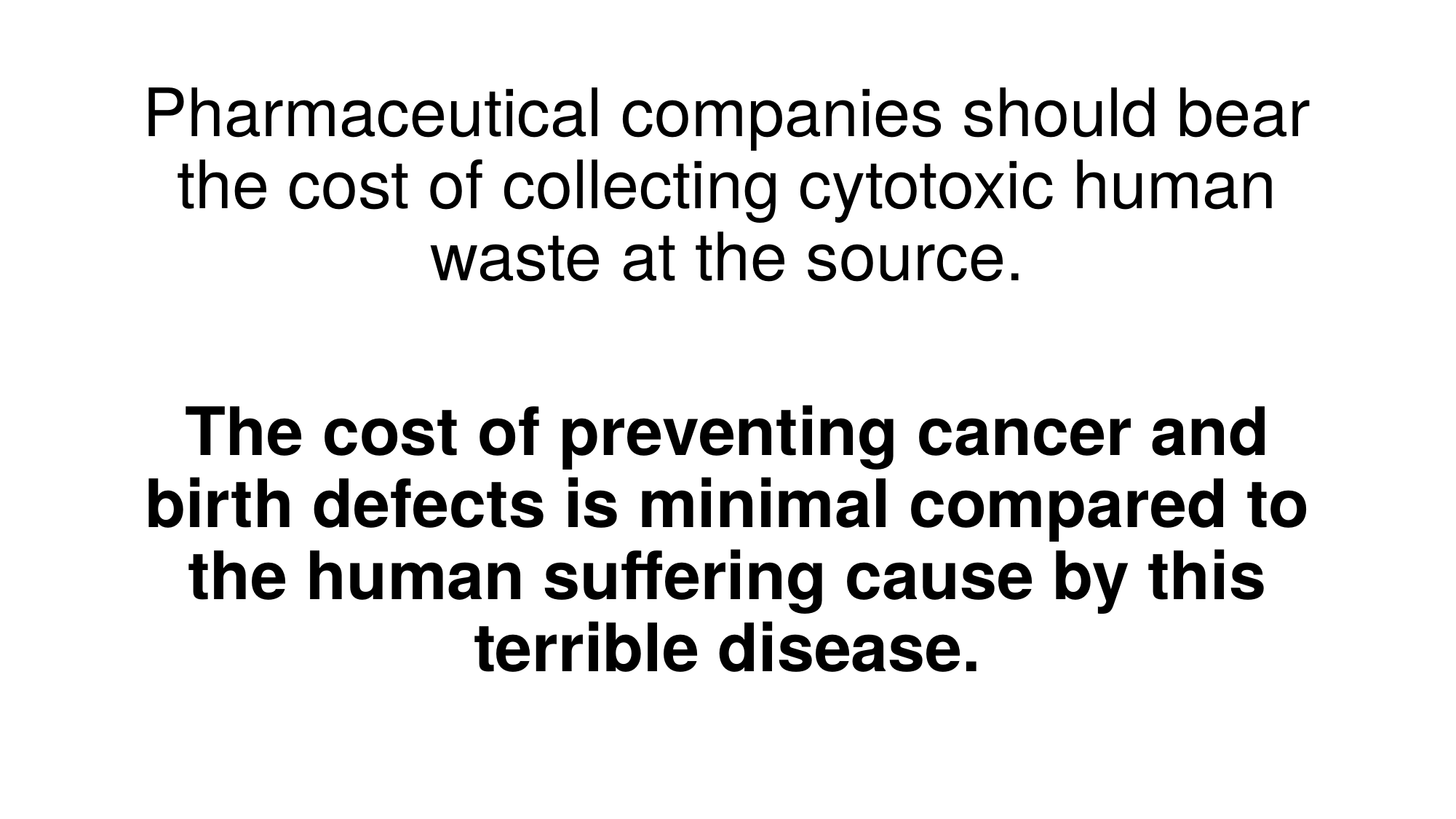

Pharmaceutical companies should bear the cost of collecting cytotoxic human waste at the source.

The cost of preventing cancer and birth defects is minimal compared to the human suffering cause by this terrible disease.